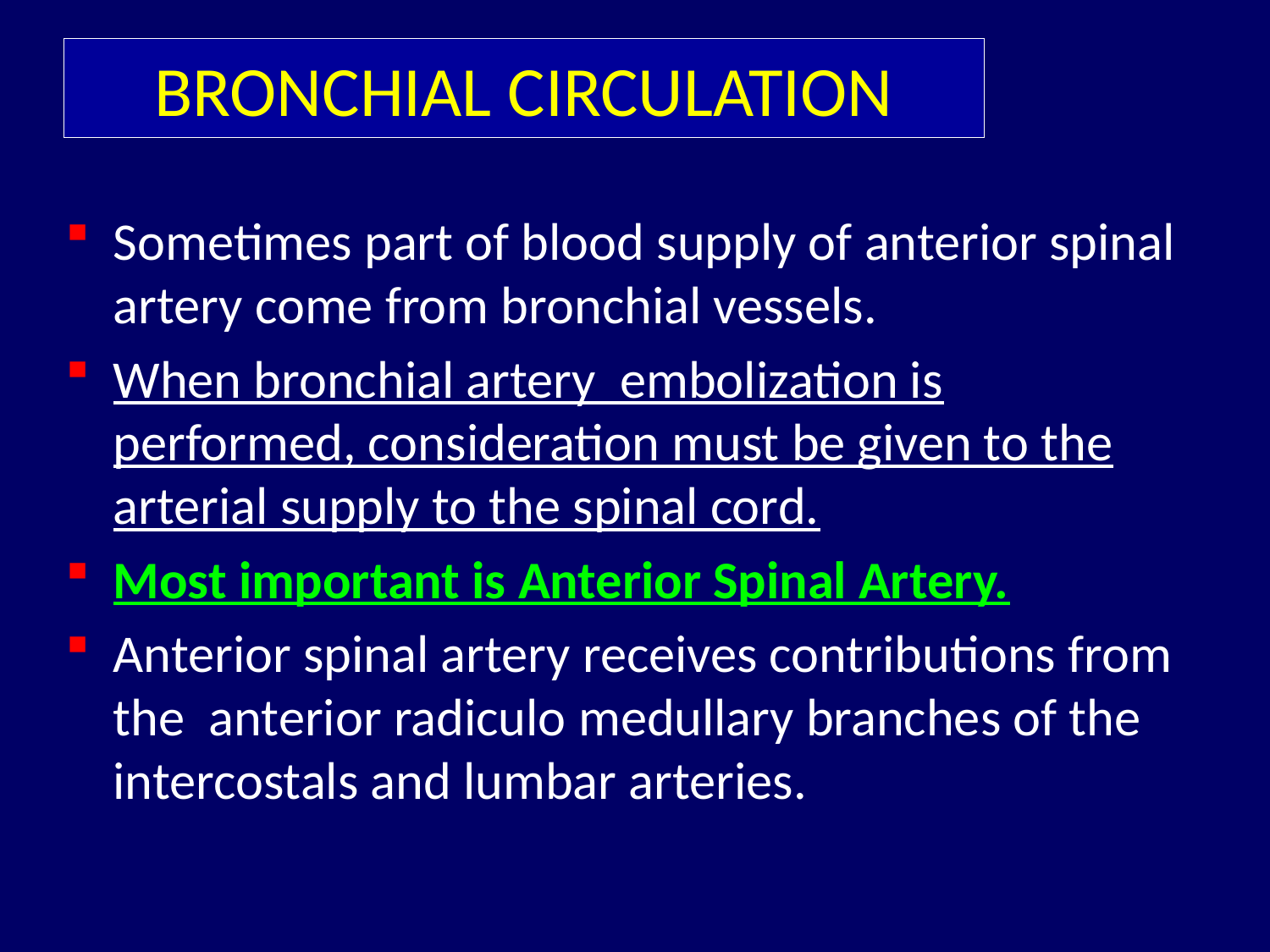

# BRONCHIAL CIRCULATION
Sometimes part of blood supply of anterior spinal artery come from bronchial vessels.
When bronchial artery  embolization is performed, consideration must be given to the arterial supply to the spinal cord.
Most important is Anterior Spinal Artery.
Anterior spinal artery receives contributions from the  anterior radiculo medullary branches of the intercostals and lumbar arteries.